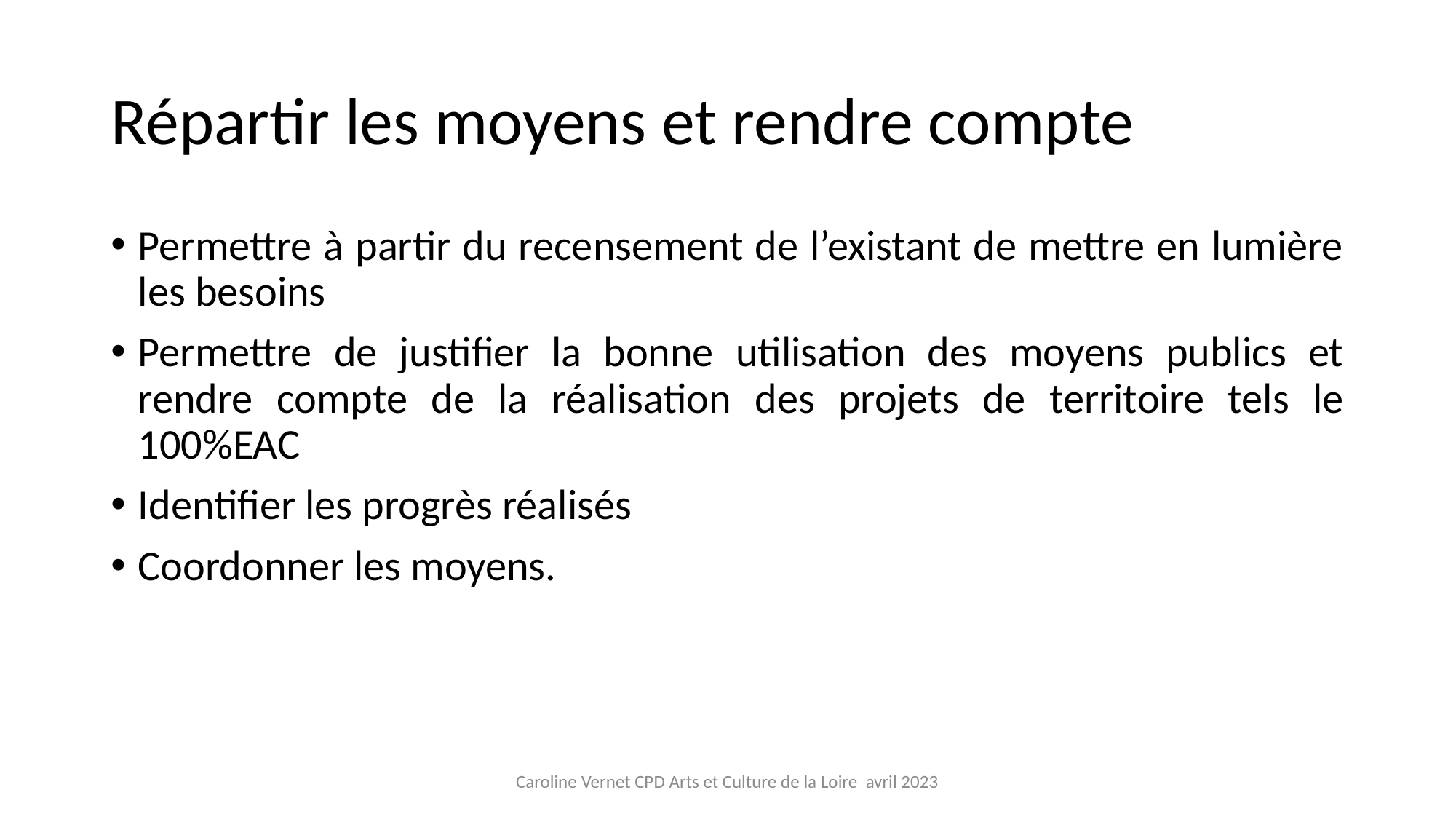

# Répartir les moyens et rendre compte
Permettre à partir du recensement de l’existant de mettre en lumière les besoins
Permettre de justifier la bonne utilisation des moyens publics et rendre compte de la réalisation des projets de territoire tels le 100%EAC
Identifier les progrès réalisés
Coordonner les moyens.
Caroline Vernet CPD Arts et Culture de la Loire  avril 2023